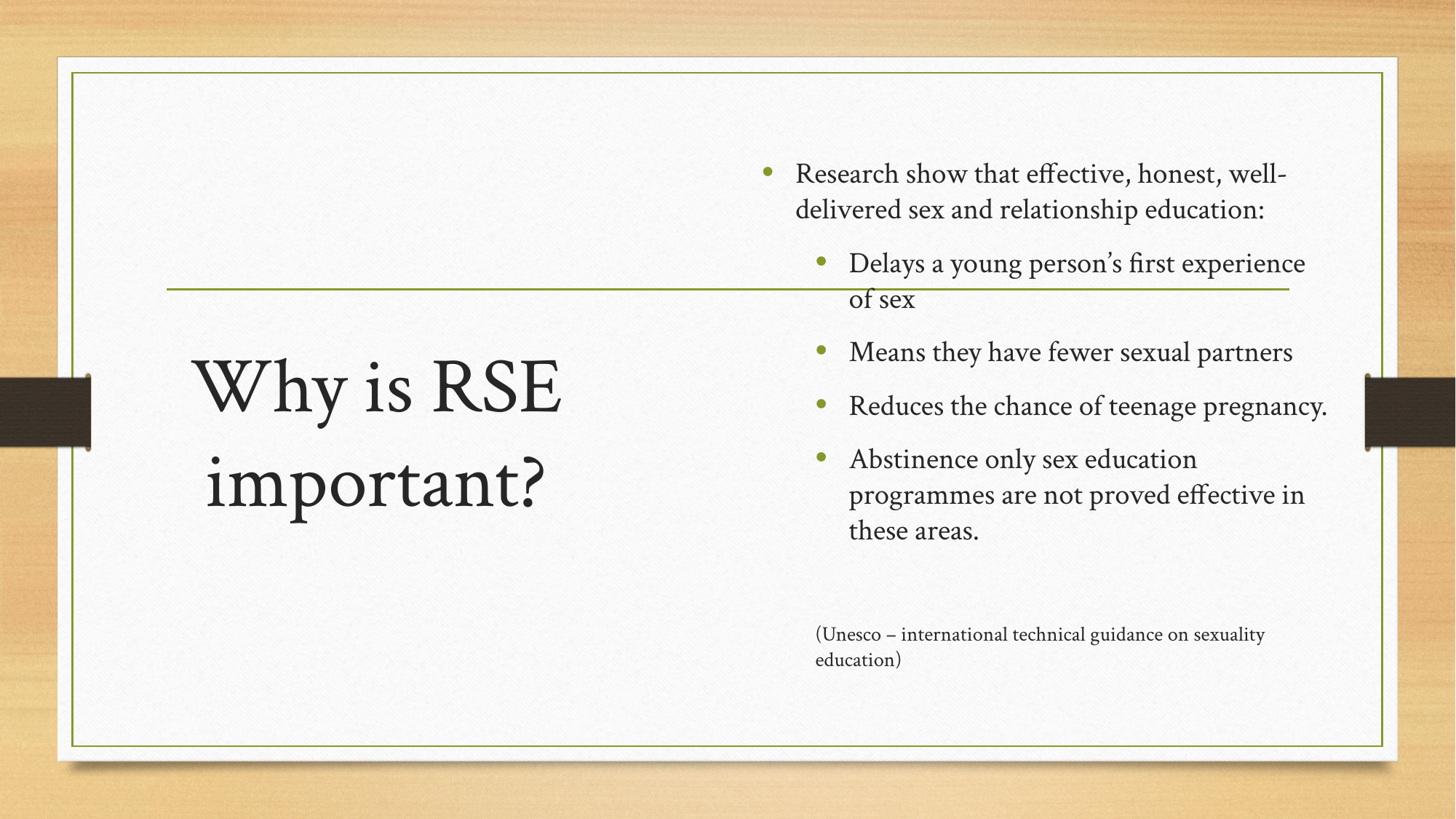

# Why is RSE important?
Research show that effective, honest, well-delivered sex and relationship education:
Delays a young person’s first experience of sex
Means they have fewer sexual partners
Reduces the chance of teenage pregnancy.
Abstinence only sex education programmes are not proved effective in these areas.

(Unesco – international technical guidance on sexuality education)